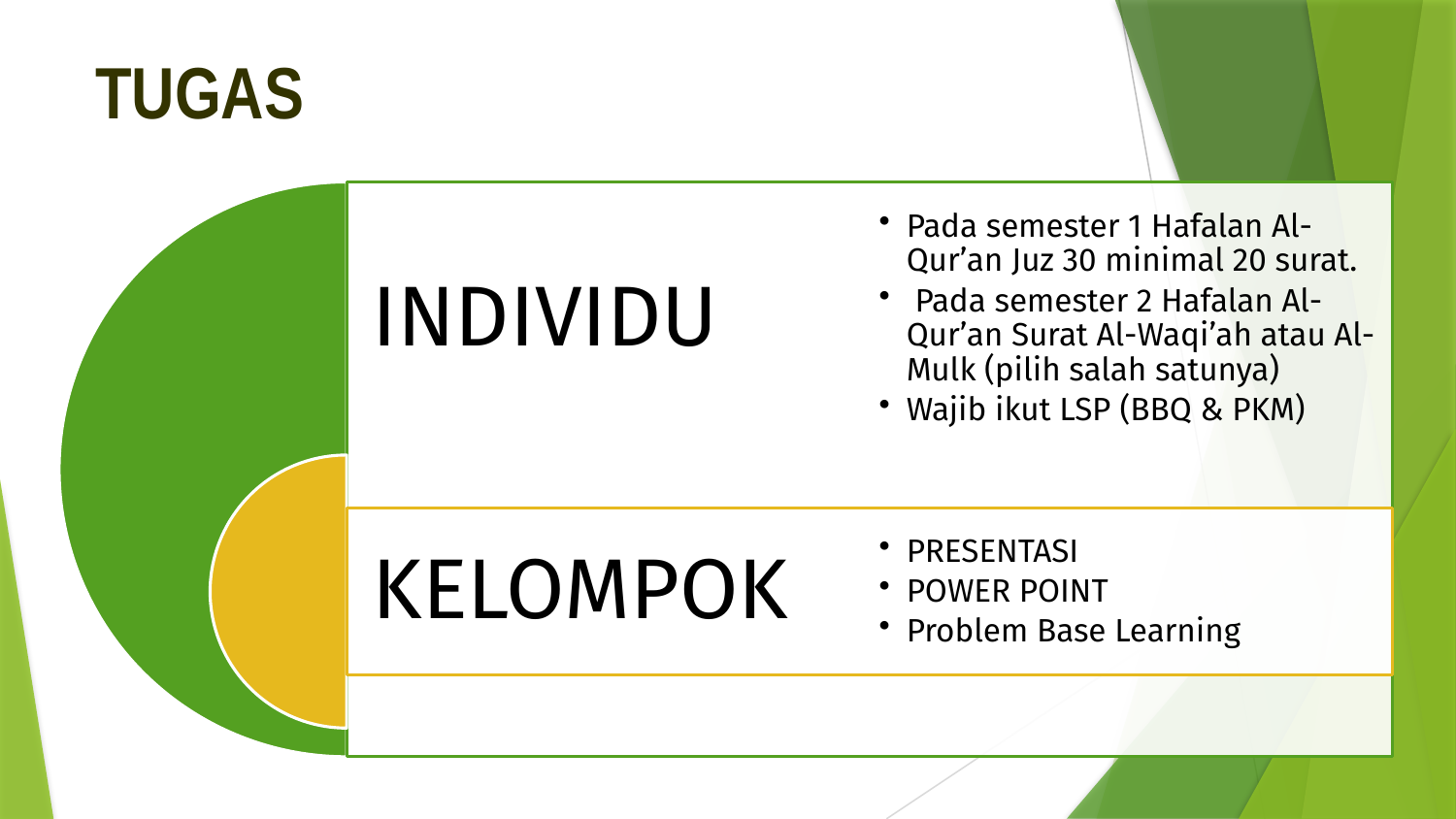

# TUGAS
INDIVIDU
KELOMPOK
Pada semester 1 Hafalan Al-Qur’an Juz 30 minimal 20 surat.
 Pada semester 2 Hafalan Al-Qur’an Surat Al-Waqi’ah atau Al-Mulk (pilih salah satunya)
Wajib ikut LSP (BBQ & PKM)
PRESENTASI
POWER POINT
Problem Base Learning